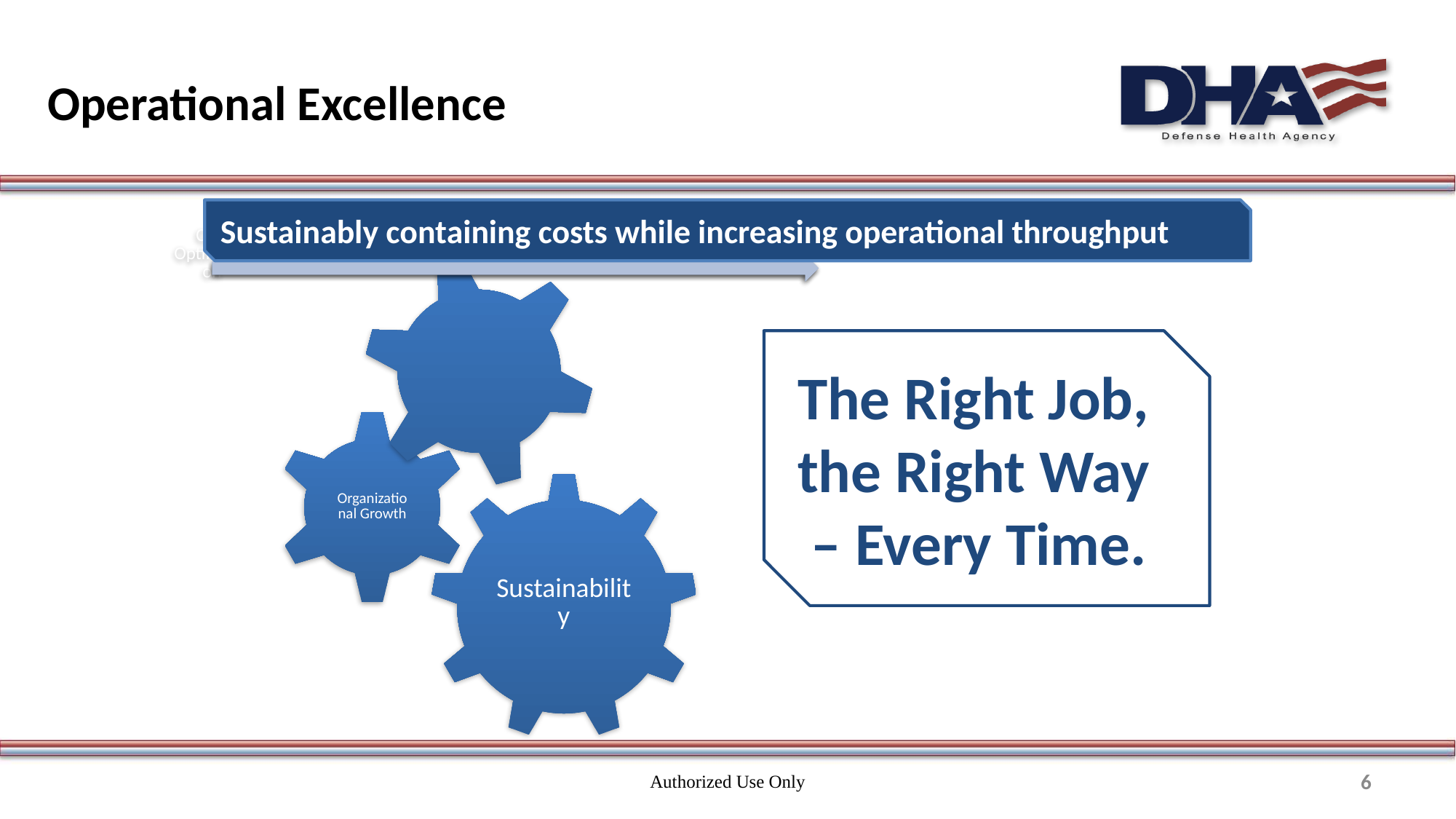

# Operational Excellence
Sustainably containing costs while increasing operational throughput
Sustainability
Cost Optimization
Organizational Growth
The Right Job,
the Right Way
 – Every Time.
Authorized Use Only
6